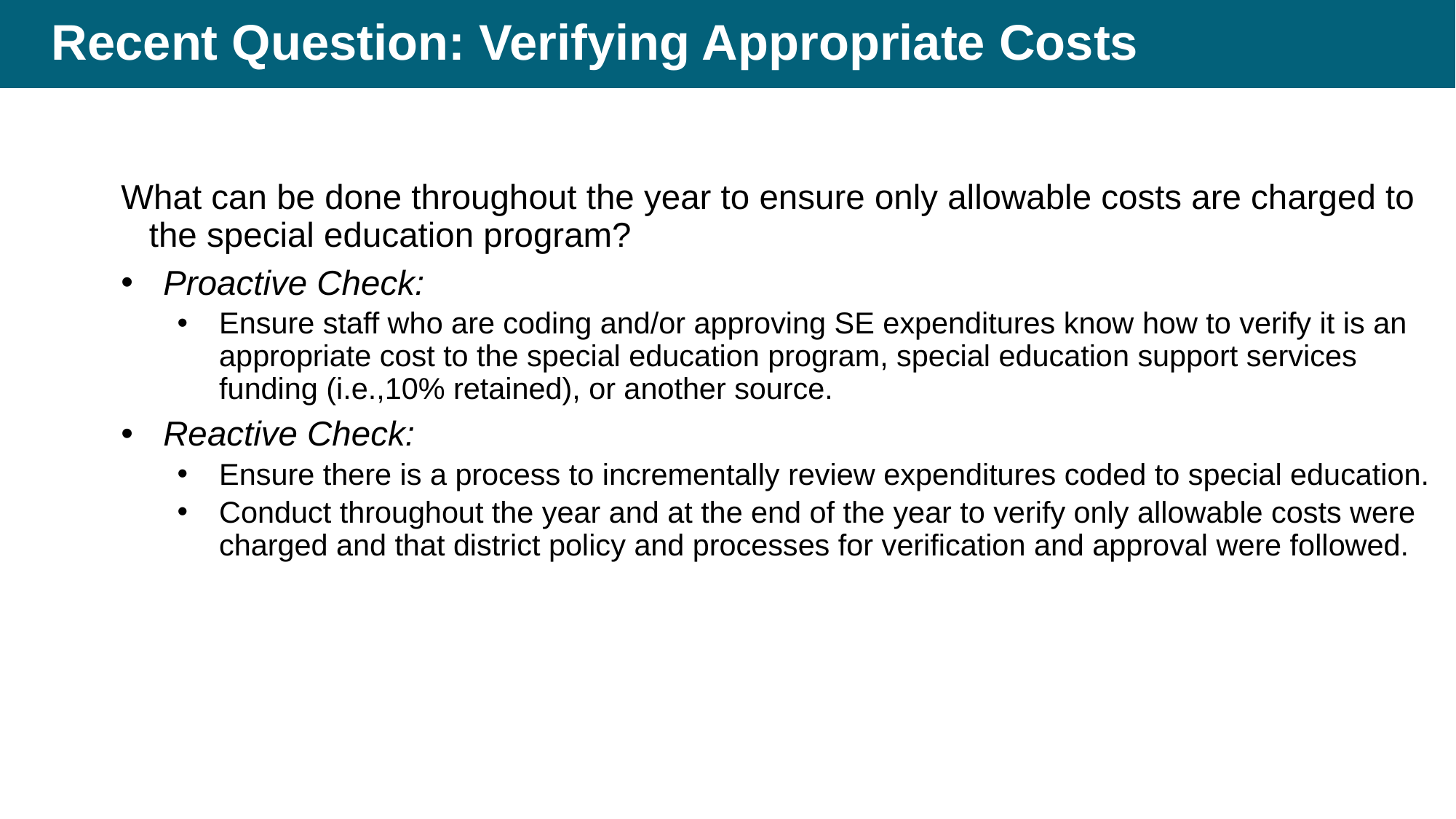

# Recent Question: Verifying Appropriate Costs
What can be done throughout the year to ensure only allowable costs are charged to the special education program?
Proactive Check:
Ensure staff who are coding and/or approving SE expenditures know how to verify it is an appropriate cost to the special education program, special education support services funding (i.e.,10% retained), or another source.
Reactive Check:
Ensure there is a process to incrementally review expenditures coded to special education.
Conduct throughout the year and at the end of the year to verify only allowable costs were charged and that district policy and processes for verification and approval were followed.